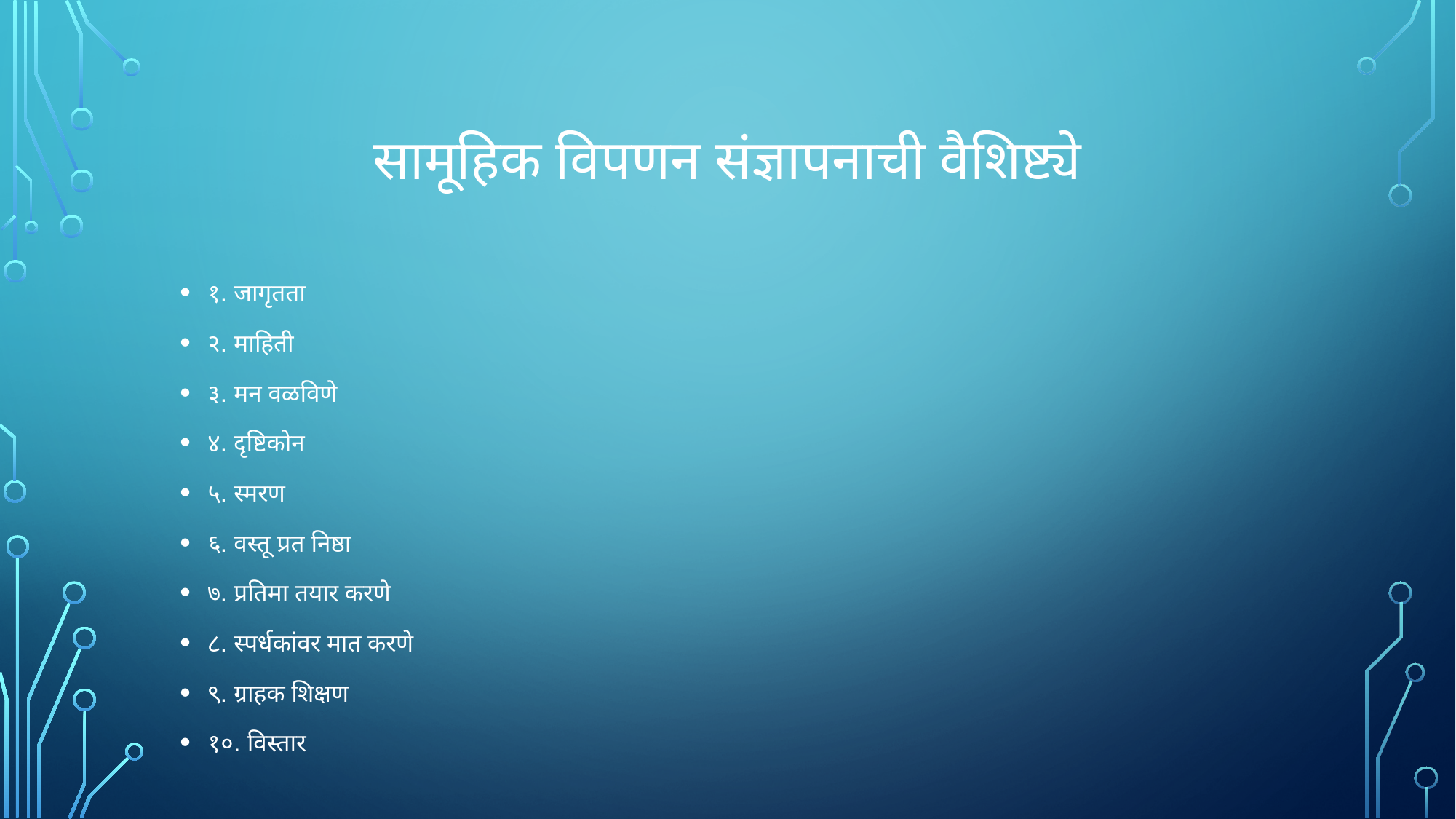

# सामूहिक विपणन संज्ञापनाची वैशिष्ट्ये
१. जागृतता
२. माहिती
३. मन वळविणे
४. दृष्टिकोन
५. स्मरण
६. वस्तू प्रत निष्ठा
७. प्रतिमा तयार करणे
८. स्पर्धकांवर मात करणे
९. ग्राहक शिक्षण
१०. विस्तार